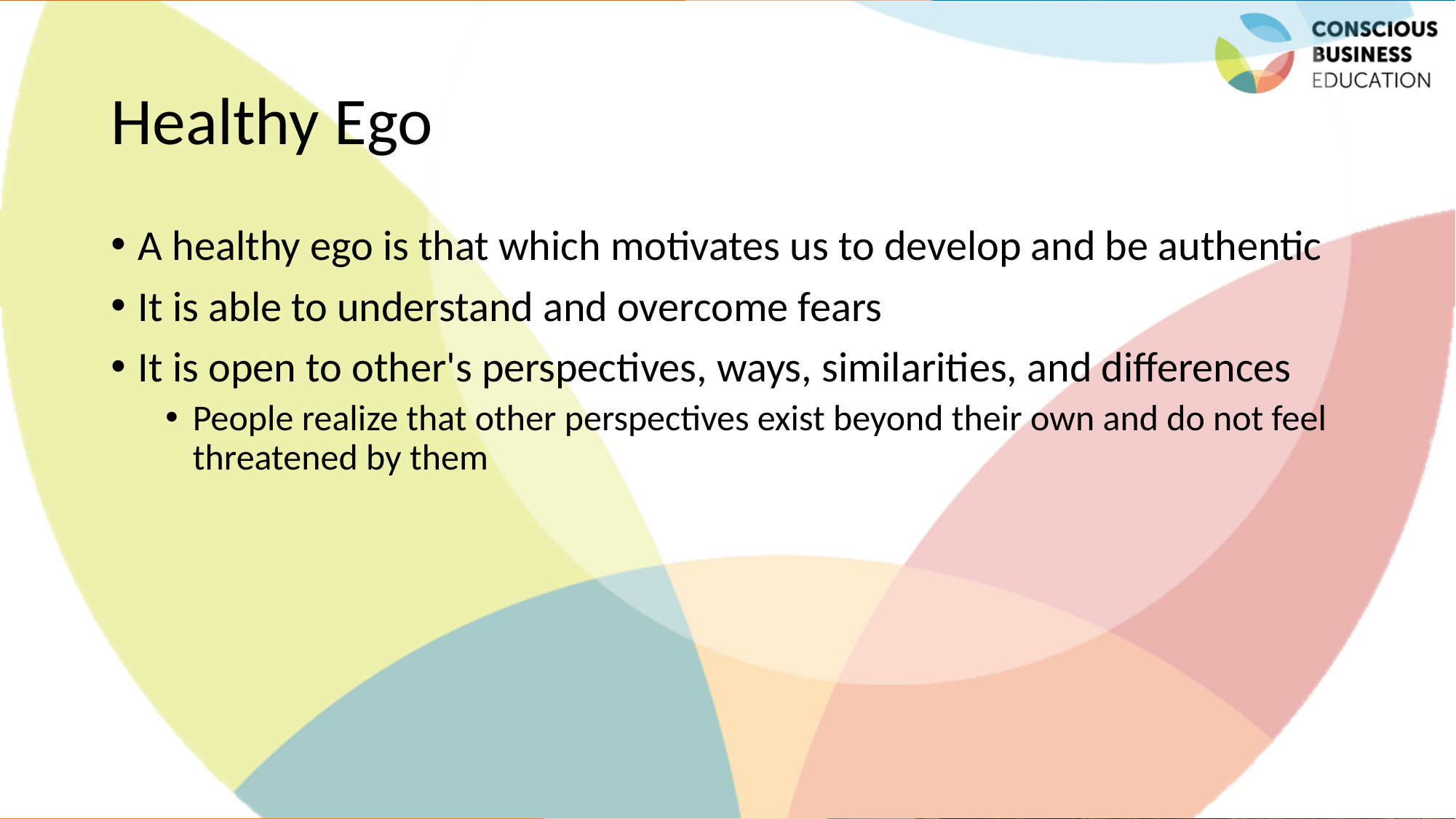

# Healthy Ego
A healthy ego is that which motivates us to develop and be authentic
It is able to understand and overcome fears
It is open to other's perspectives, ways, similarities, and differences
People realize that other perspectives exist beyond their own and do not feel threatened by them
Jaroslava Kubatova, Palacky University
14